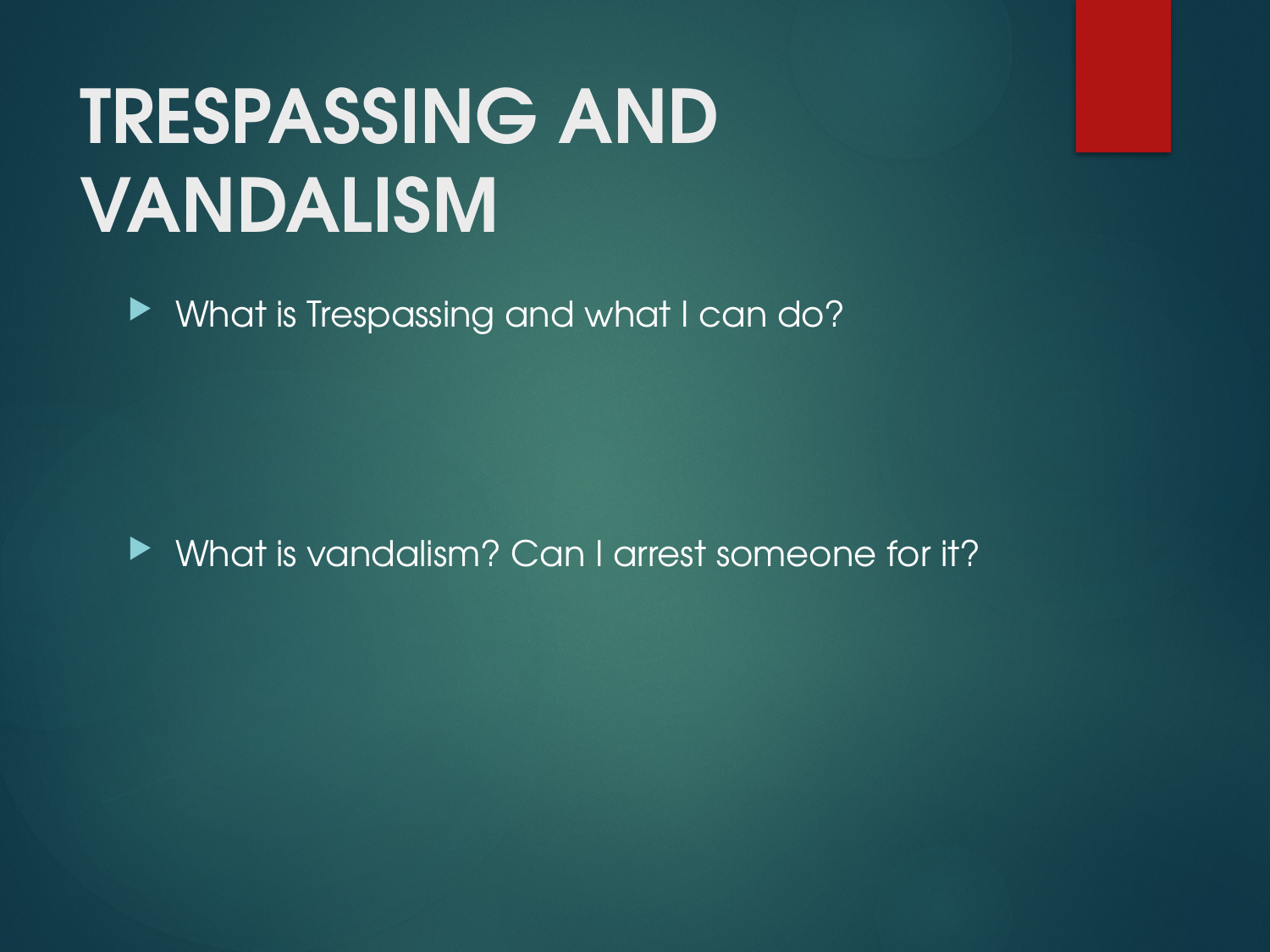

# TRESPASSING AND VANDALISM
What is Trespassing and what I can do?

What is vandalism? Can I arrest someone for it?